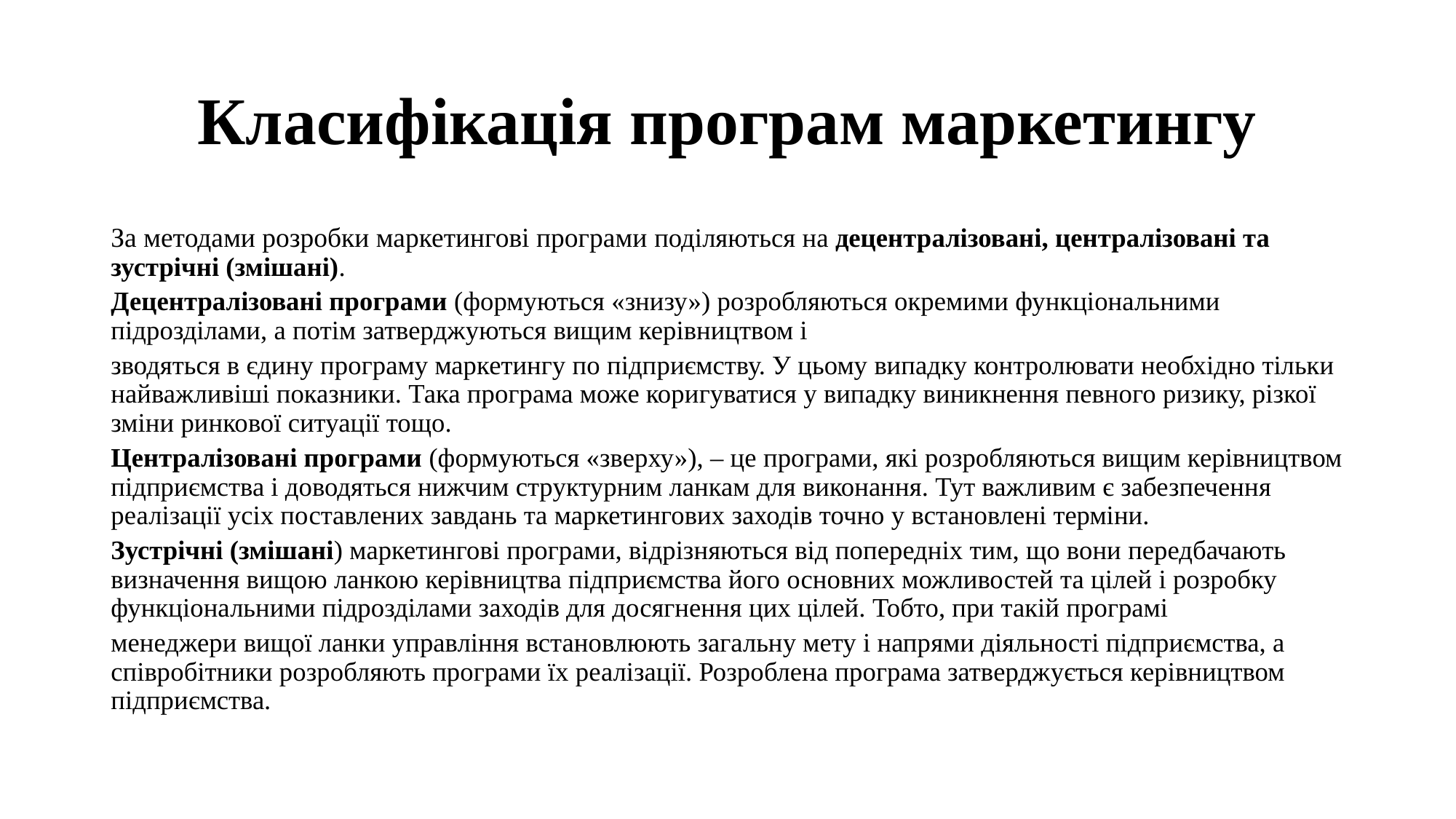

# Класифікація програм маркетингу
За методами розробки маркетингові програми поділяються на децентралізовані, централізовані та зустрічні (змішані).
Децентралізовані програми (формуються «знизу») розробляються окремими функціональними підрозділами, а потім затверджуються вищим керівництвом і
зводяться в єдину програму маркетингу по підприємству. У цьому випадку контролювати необхідно тільки найважливіші показники. Така програма може коригуватися у випадку виникнення певного ризику, різкої зміни ринкової ситуації тощо.
Централізовані програми (формуються «зверху»), – це програми, які розробляються вищим керівництвом підприємства і доводяться нижчим структурним ланкам для виконання. Тут важливим є забезпечення реалізації усіх поставлених завдань та маркетингових заходів точно у встановлені терміни.
Зустрічні (змішані) маркетингові програми, відрізняються від попередніх тим, що вони передбачають визначення вищою ланкою керівництва підприємства його основних можливостей та цілей і розробку функціональними підрозділами заходів для досягнення цих цілей. Тобто, при такій програмі
менеджери вищої ланки управління встановлюють загальну мету і напрями діяльності підприємства, а співробітники розробляють програми їх реалізації. Розроблена програма затверджується керівництвом підприємства.